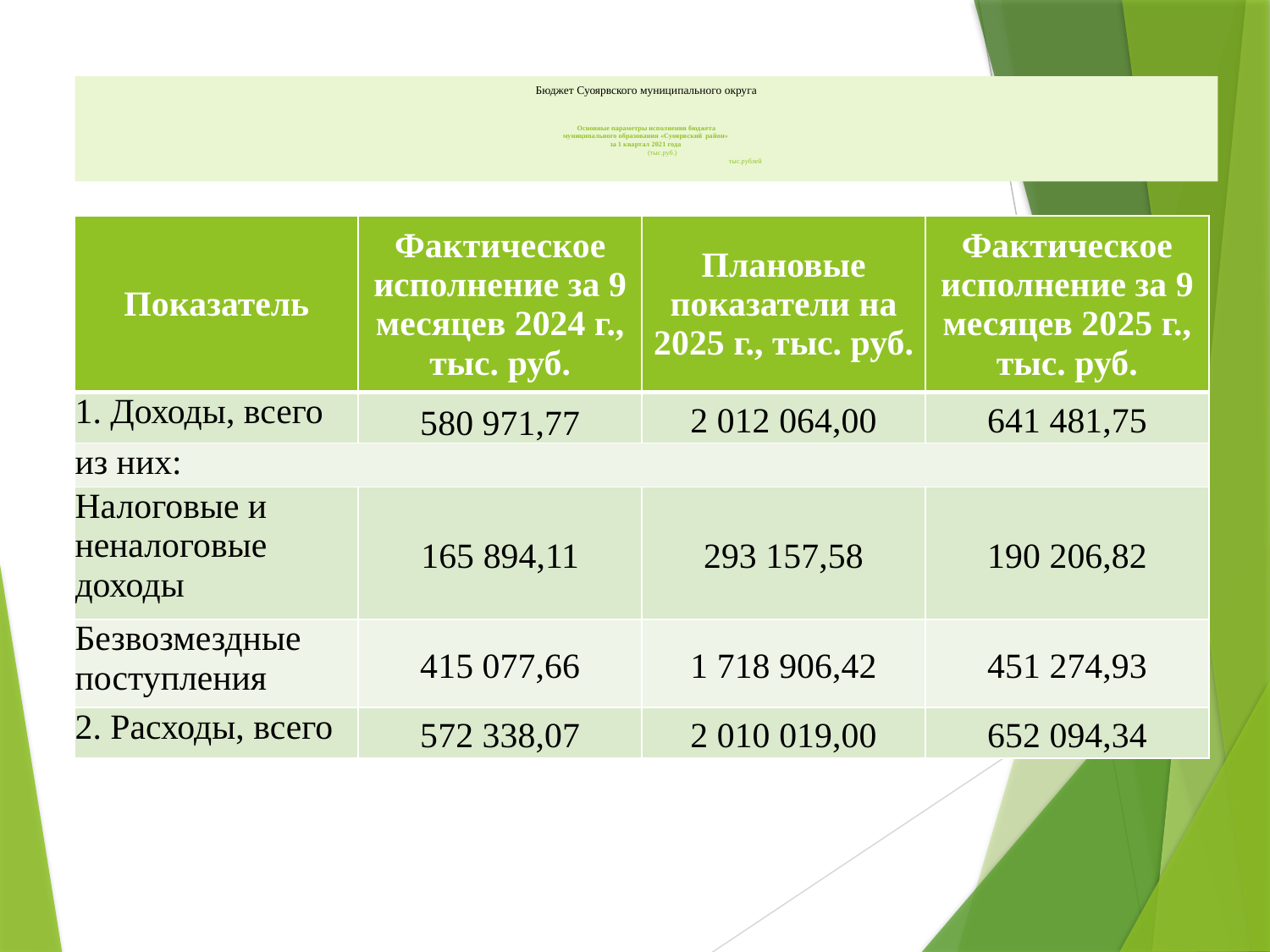

# Бюджет Суоярвского муниципального округа Основные параметры исполнения бюджета муниципального образования «Суоярвский  район» за 1 квартал 2021 года (тыс.руб.) тыс.рублей
| Показатель | Фактическое исполнение за 9 месяцев 2024 г., тыс. руб. | Плановые показатели на 2025 г., тыс. руб. | Фактическое исполнение за 9 месяцев 2025 г., тыс. руб. |
| --- | --- | --- | --- |
| 1. Доходы, всего | 580 971,77 | 2 012 064,00 | 641 481,75 |
| из них: |  |  |  |
| Налоговые и неналоговые доходы | 165 894,11 | 293 157,58 | 190 206,82 |
| Безвозмездные поступления | 415 077,66 | 1 718 906,42 | 451 274,93 |
| 2. Расходы, всего | 572 338,07 | 2 010 019,00 | 652 094,34 |